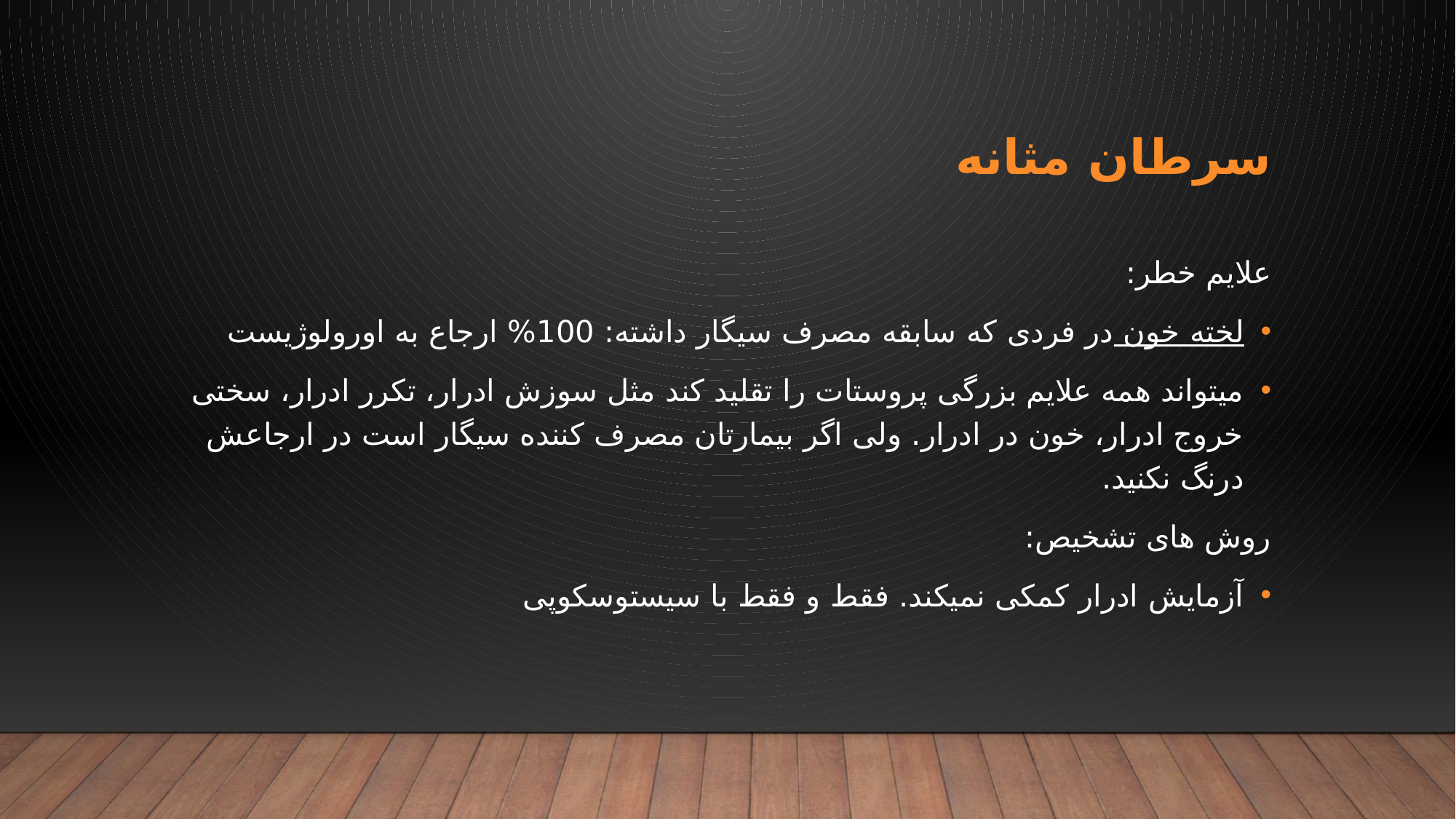

# سرطان مثانه
علایم خطر:
لخته خون در فردی که سابقه مصرف سیگار داشته: 100% ارجاع به اورولوژیست
میتواند همه علایم بزرگی پروستات را تقلید کند مثل سوزش ادرار، تکرر ادرار، سختی خروج ادرار، خون در ادرار. ولی اگر بیمارتان مصرف کننده سیگار است در ارجاعش درنگ نکنید.
روش های تشخیص:
آزمایش ادرار کمکی نمیکند. فقط و فقط با سیستوسکوپی